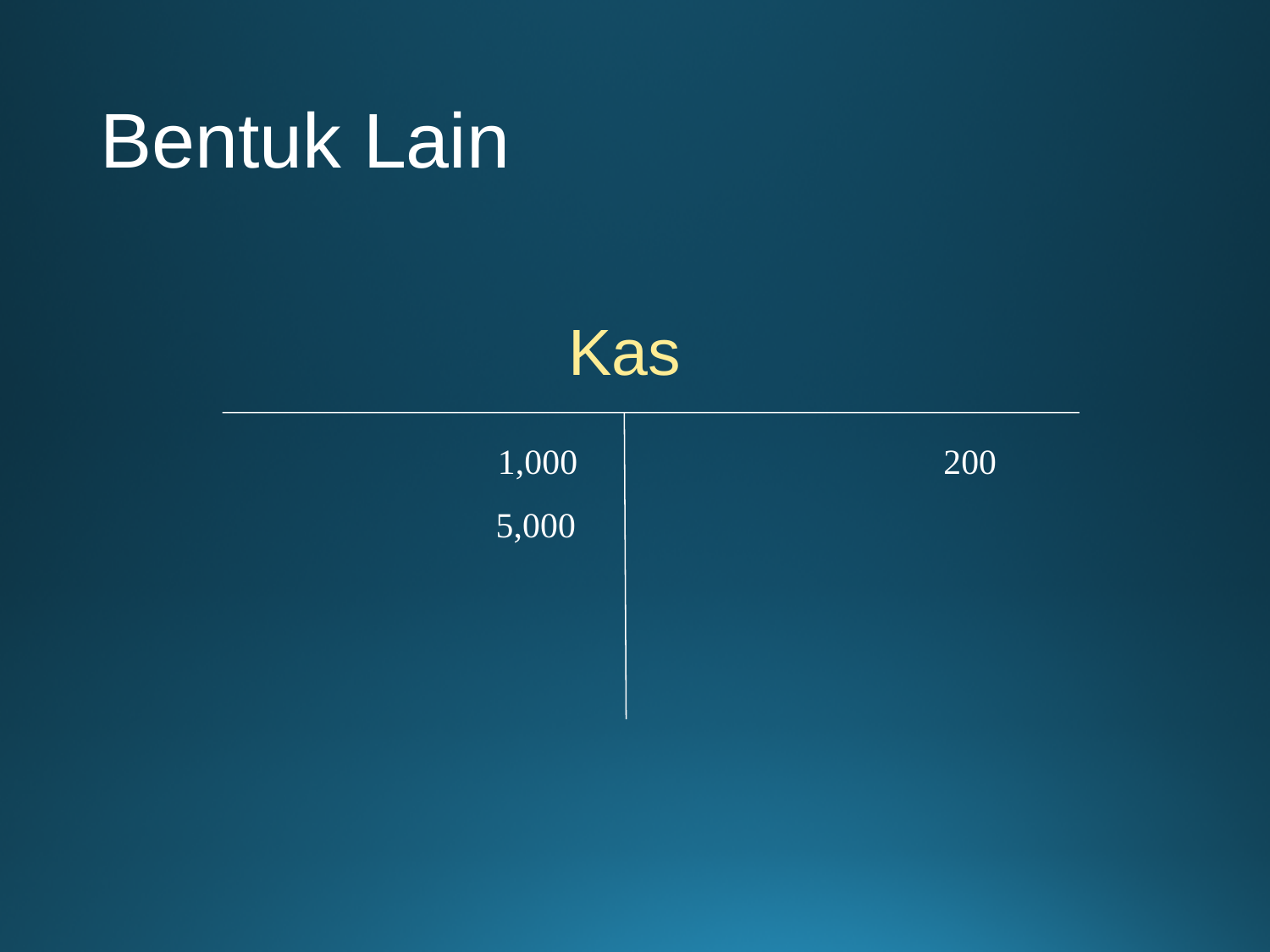

# Bentuk Lain
Kas

1,000
200
5,000